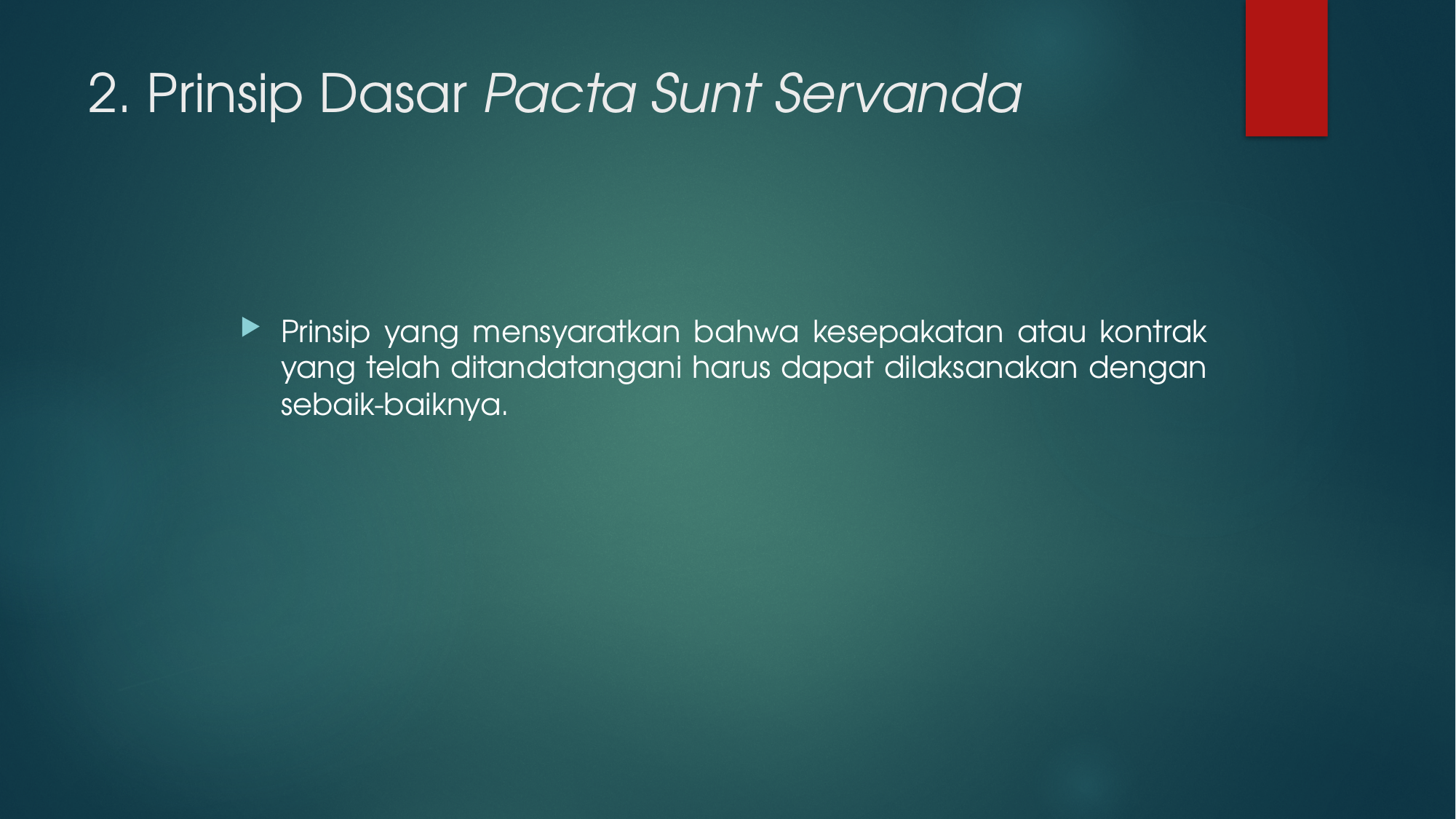

# 2. Prinsip Dasar Pacta Sunt Servanda

Prinsip yang mensyaratkan bahwa kesepakatan atau kontrak yang telah ditandatangani harus dapat dilaksanakan dengan sebaik-baiknya.